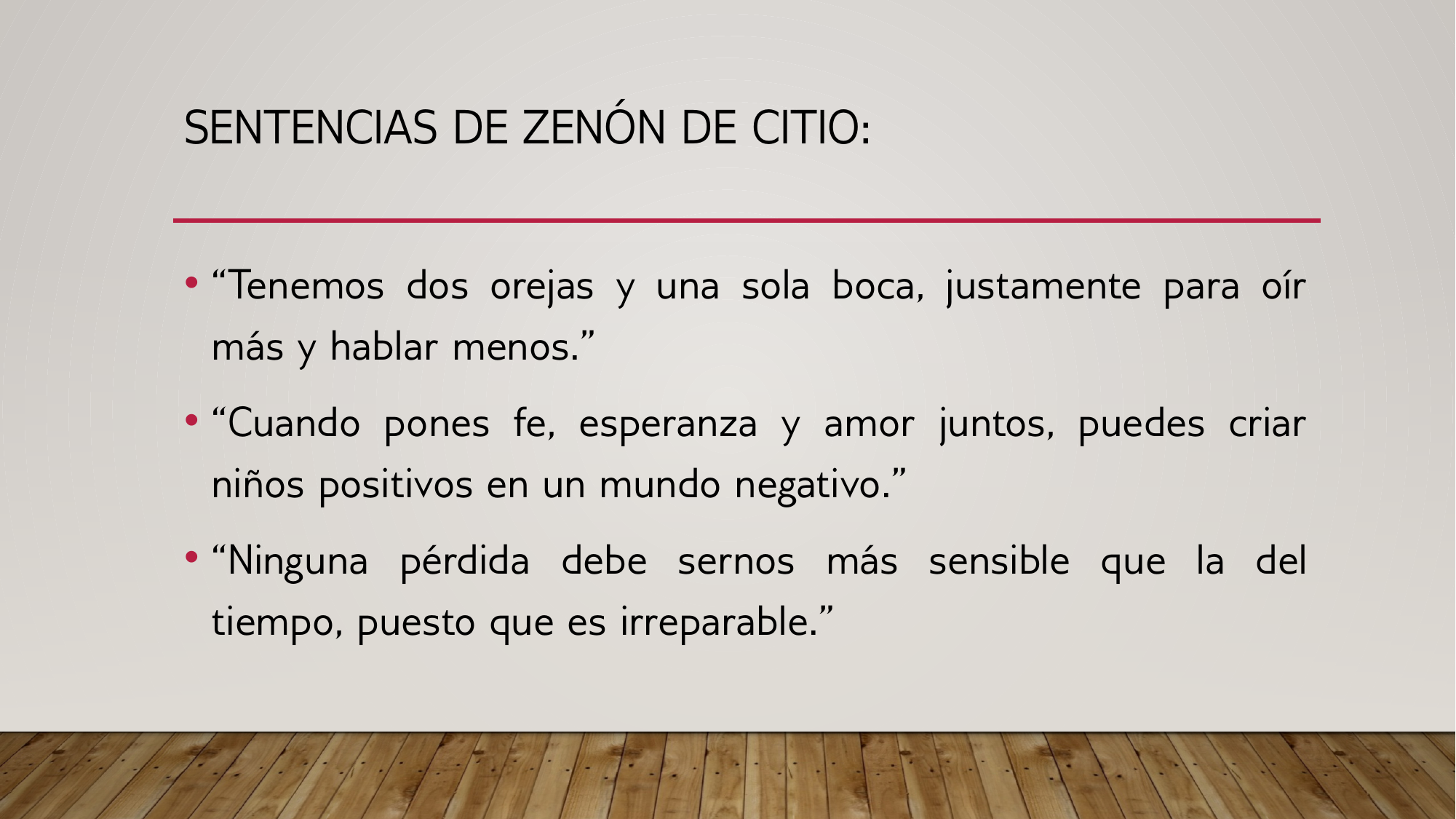

# Sentencias de Zenón de citio:
“Tenemos dos orejas y una sola boca, justamente para oír más y hablar menos.”
“Cuando pones fe, esperanza y amor juntos, puedes criar niños positivos en un mundo negativo.”
“Ninguna pérdida debe sernos más sensible que la del tiempo, puesto que es irreparable.”